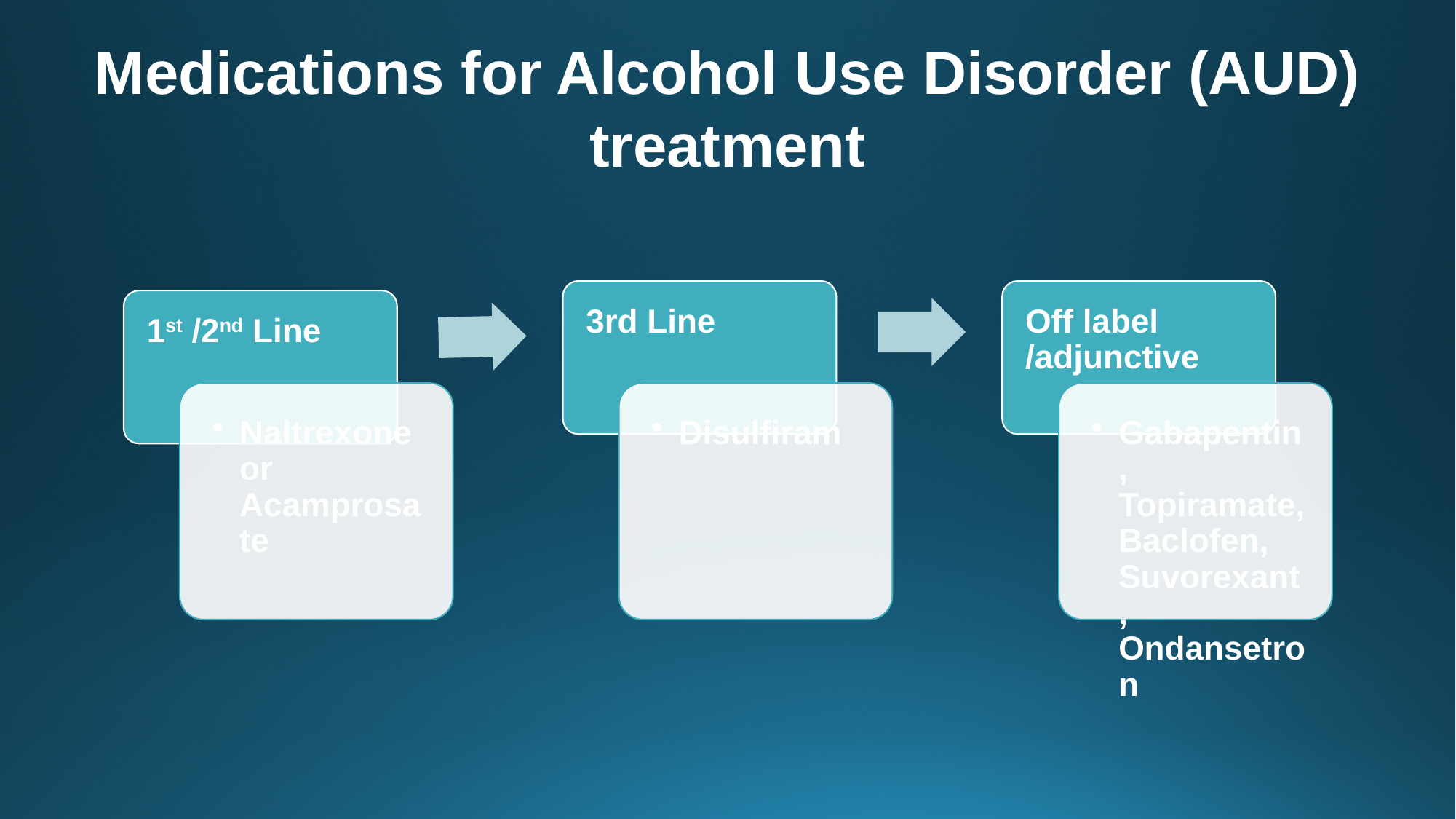

Medications for Alcohol Use Disorder (AUD) treatment

1st /2nd Line
Naltrexone or Acamprosate

3rd Line
Disulfiram

Off label /adjunctive
Gabapentin, Topiramate, Baclofen, Suvorexant, Ondansetron